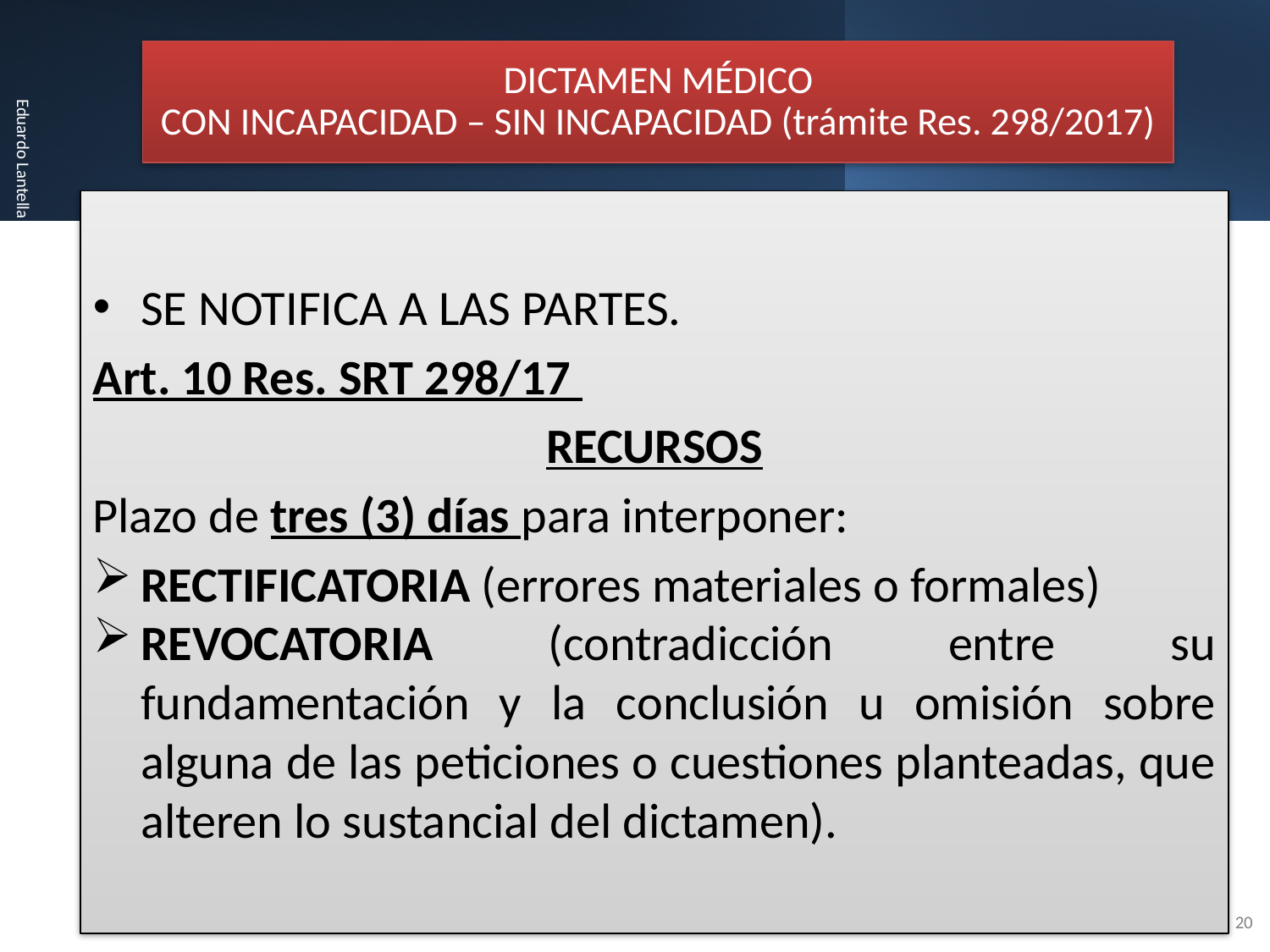

# DICTAMEN MÉDICO CON INCAPACIDAD – SIN INCAPACIDAD (trámite Res. 298/2017)
SE NOTIFICA A LAS PARTES.
Art. 10 Res. SRT 298/17
RECURSOS
Plazo de tres (3) días para interponer:
RECTIFICATORIA (errores materiales o formales)
REVOCATORIA (contradicción entre su fundamentación y la conclusión u omisión sobre alguna de las peticiones o cuestiones planteadas, que alteren lo sustancial del dictamen).
Eduardo Lantella - elantella@gmail.com
20